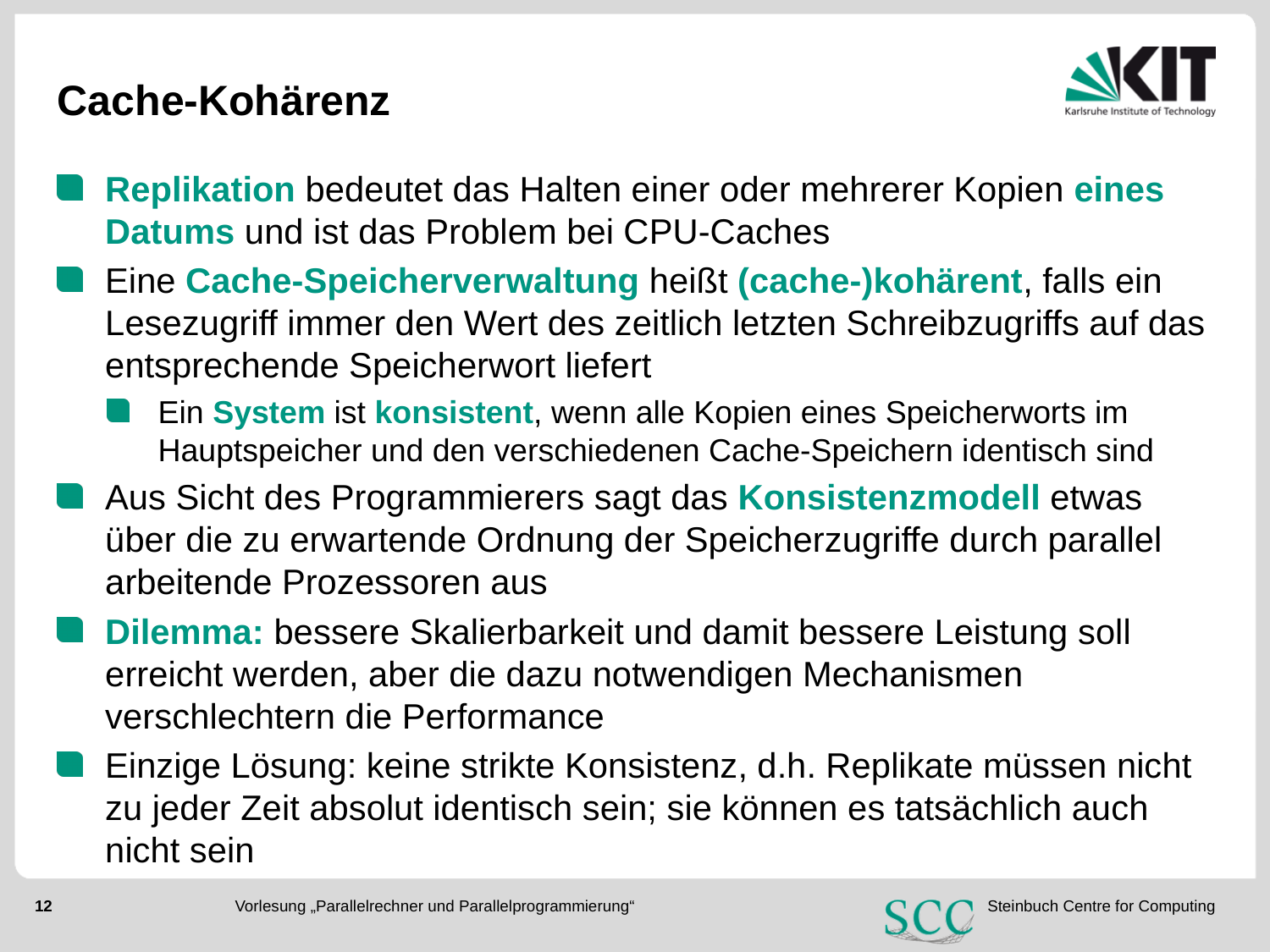

# Cache-Kohärenz
Replikation bedeutet das Halten einer oder mehrerer Kopien eines Datums und ist das Problem bei CPU-Caches
Eine Cache-Speicherverwaltung heißt (cache-)kohärent, falls ein Lesezugriff immer den Wert des zeitlich letzten Schreibzugriffs auf das entsprechende Speicherwort liefert
Ein System ist konsistent, wenn alle Kopien eines Speicherworts im Hauptspeicher und den verschiedenen Cache-Speichern identisch sind
Aus Sicht des Programmierers sagt das Konsistenzmodell etwas über die zu erwartende Ordnung der Speicherzugriffe durch parallel arbeitende Prozessoren aus
Dilemma: bessere Skalierbarkeit und damit bessere Leistung soll erreicht werden, aber die dazu notwendigen Mechanismen verschlechtern die Performance
Einzige Lösung: keine strikte Konsistenz, d.h. Replikate müssen nicht zu jeder Zeit absolut identisch sein; sie können es tatsächlich auch nicht sein

Vorlesung „Parallelrechner und Parallelprogrammierung“